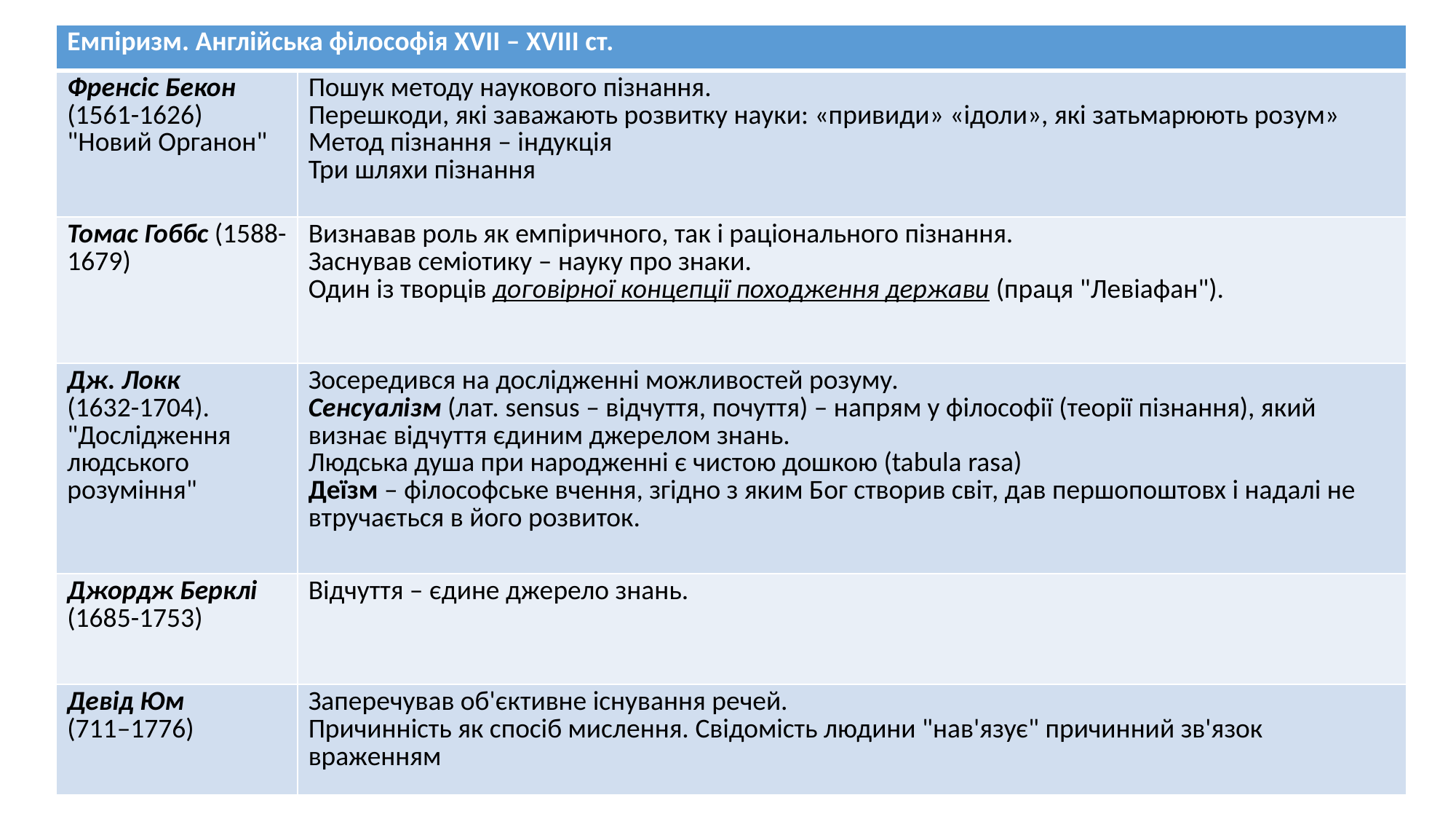

| Емпіризм. Англійська філософія XVII – XVIII ст. |  |
| --- | --- |
| Френсіс Бекон (1561-1626) "Новий Органон" | Пошук методу наукового пізнання. Перешкоди, які заважають розвитку науки: «привиди» «ідоли», які затьмарюють розум» Метод пізнання – індукція Три шляхи пізнання |
| Томас Гоббс (1588-1679) | Визнавав роль як емпіричного, так і раціонального пізнання. Заснував семіотику – науку про знаки. Один із творців договірної концепції походження держави (праця "Левіафан"). |
| Дж. Локк (1632-1704). "Дослідження людського розуміння" | Зосередився на дослідженні можливостей розуму. Сенсуалізм (лат. sensus – відчуття, почуття) – напрям у філософії (теорії пізнання), який визнає відчуття єдиним джерелом знань. Людська душа при народженні є чистою дошкою (tabula rasa) Деїзм – філософське вчення, згідно з яким Бог створив світ, дав першопоштовх і надалі не втручається в його розвиток. |
| Джордж Берклі (1685-1753) | Відчуття – єдине джерело знань. |
| Девід Юм (711–1776) | Заперечував об'єктивне існування речей. Причинність як спосіб мислення. Свідомість людини "нав'язує" причинний зв'язок враженням |